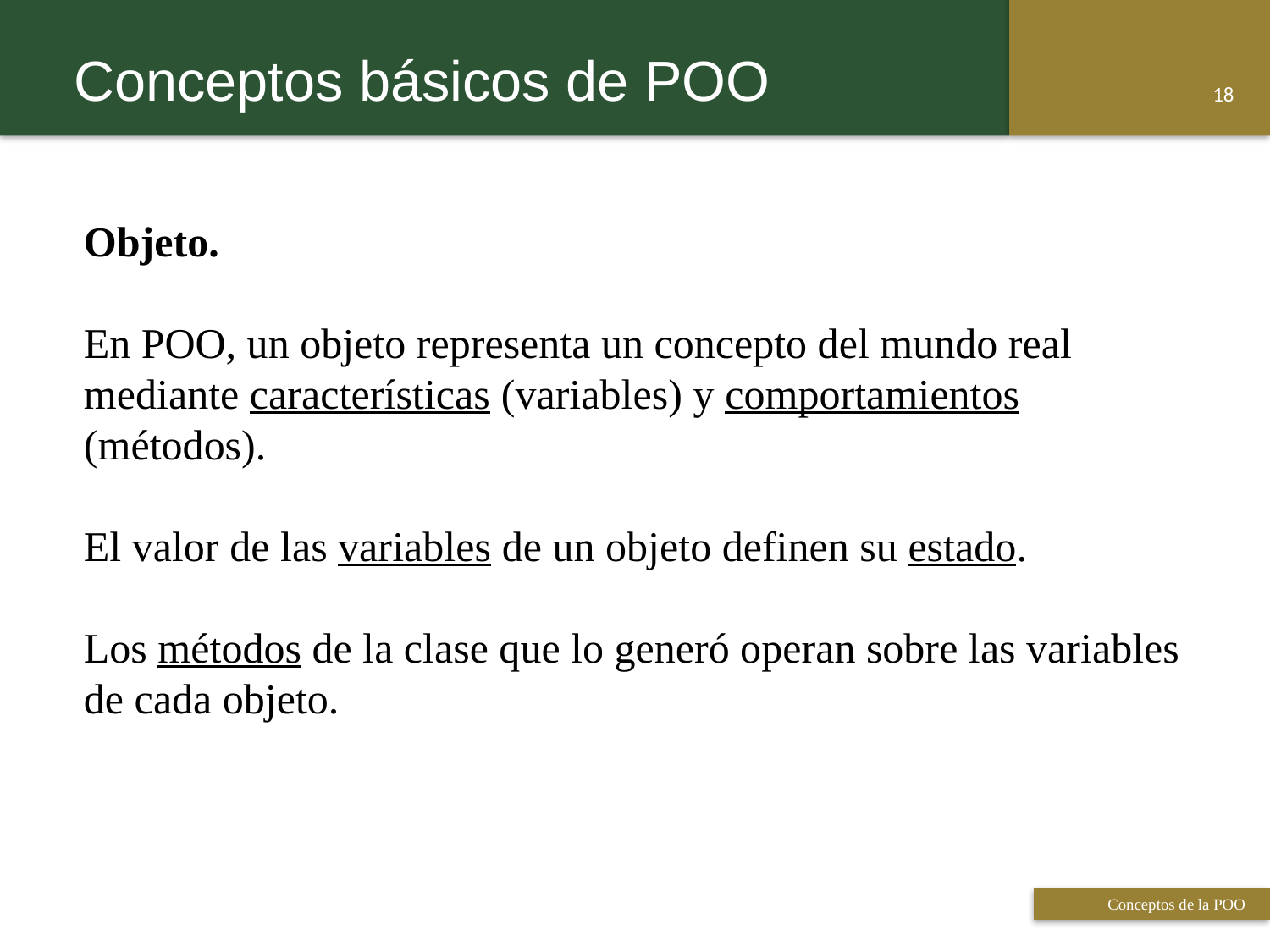

Conceptos básicos de POO

18
Objeto.

En POO, un objeto representa un concepto del mundo real mediante características (variables) y comportamientos (métodos).

El valor de las variables de un objeto definen su estado.

Los métodos de la clase que lo generó operan sobre las variables de cada objeto.
                                          Titulo de la presentación
Conceptos de la POO